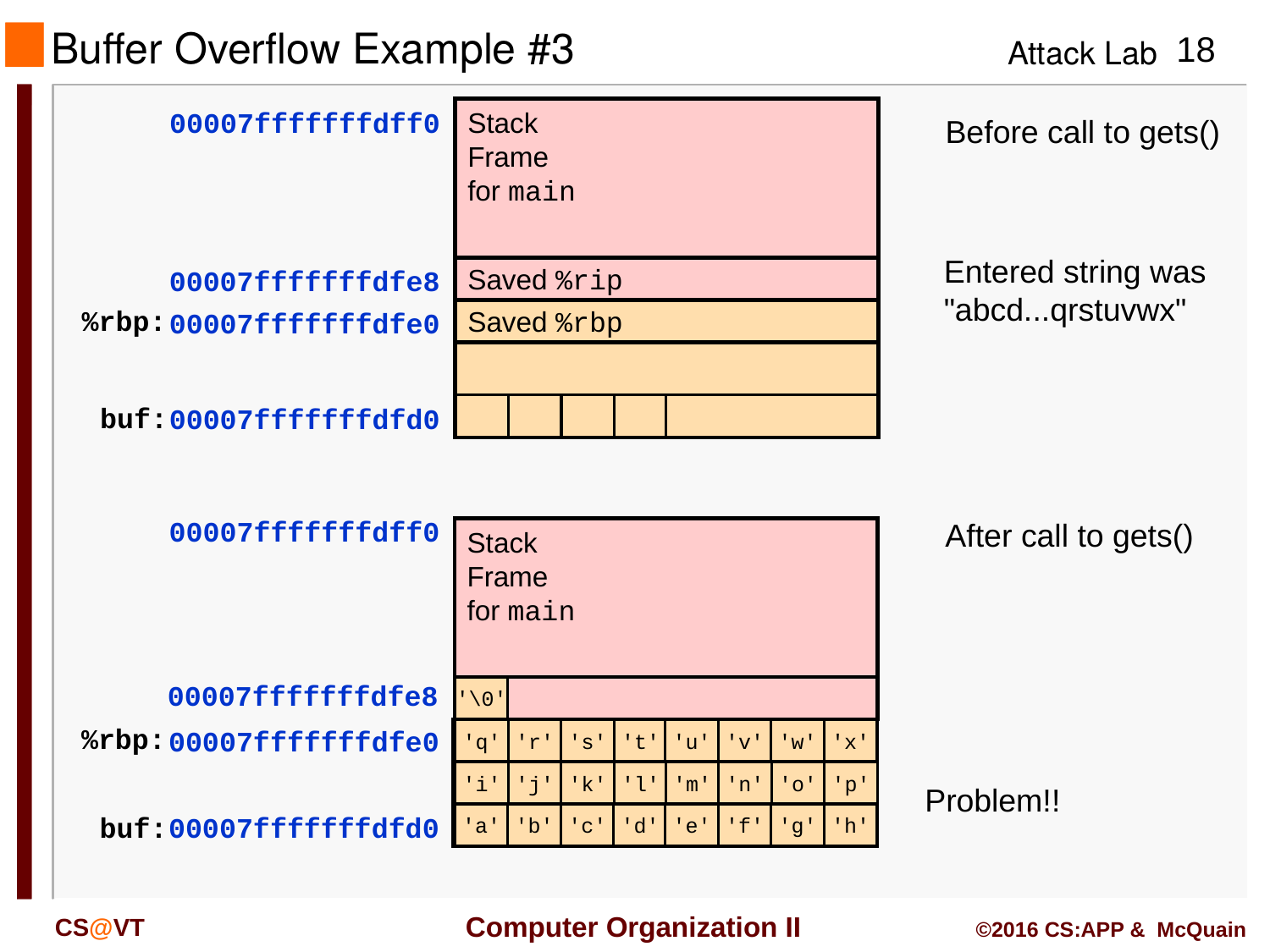

# Buffer Overflow Example #3
00007fffffffdff0
Stack
Frame
for main
00007fffffffdfe8
Saved %rip
%rbp:
00007fffffffdfe0
Saved %rbp

buf:
00007fffffffdfd0

Before call to gets()
Entered string was "abcd...qrstuvwx"
00007fffffffdff0
Stack
Frame
for main
00007fffffffdfe8

'\0'
%rbp:
00007fffffffdfe0

'q'
'r'
's'
't'
'u'
'v'
'w'
'x'
'i'
'j'
'k'
'l'
'm'
'n'
'o'
'p'
buf:
00007fffffffdfd0
'a'
'b'
'c'
'd'
'e'

'f'
'g'
'h'
After call to gets()
Problem!!